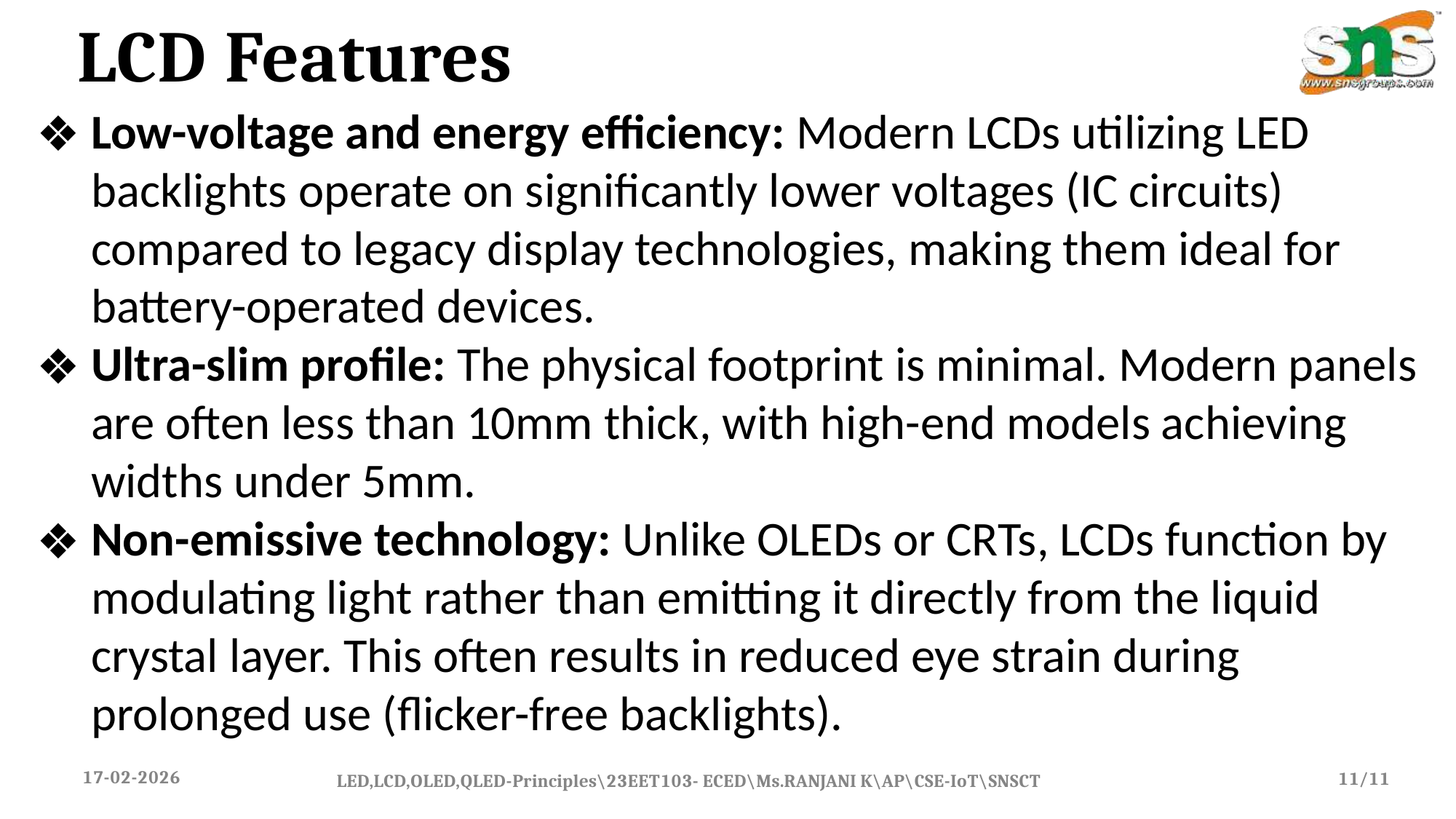

# LCD Features
Low-voltage and energy efficiency: Modern LCDs utilizing LED backlights operate on significantly lower voltages (IC circuits) compared to legacy display technologies, making them ideal for battery-operated devices.
Ultra-slim profile: The physical footprint is minimal. Modern panels are often less than 10mm thick, with high-end models achieving widths under 5mm.
Non-emissive technology: Unlike OLEDs or CRTs, LCDs function by modulating light rather than emitting it directly from the liquid crystal layer. This often results in reduced eye strain during prolonged use (flicker-free backlights).

17-02-2026
11/11
LED,LCD,OLED,QLED-Principles\23EET103- ECED\Ms.RANJANI K\AP\CSE-IoT\SNSCT